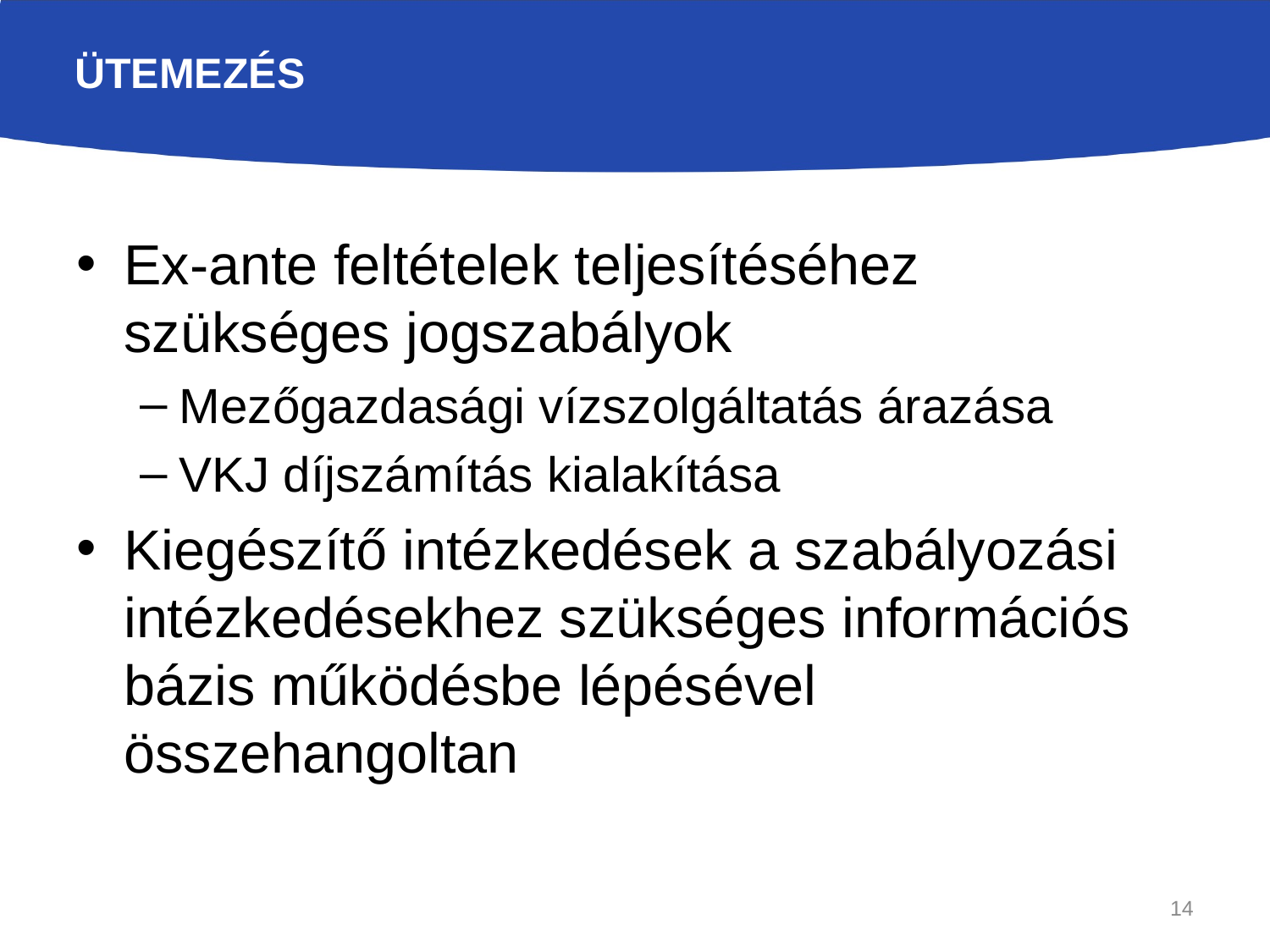

# ütemezés
Ex-ante feltételek teljesítéséhez szükséges jogszabályok
Mezőgazdasági vízszolgáltatás árazása
VKJ díjszámítás kialakítása
Kiegészítő intézkedések a szabályozási intézkedésekhez szükséges információs bázis működésbe lépésével összehangoltan

14